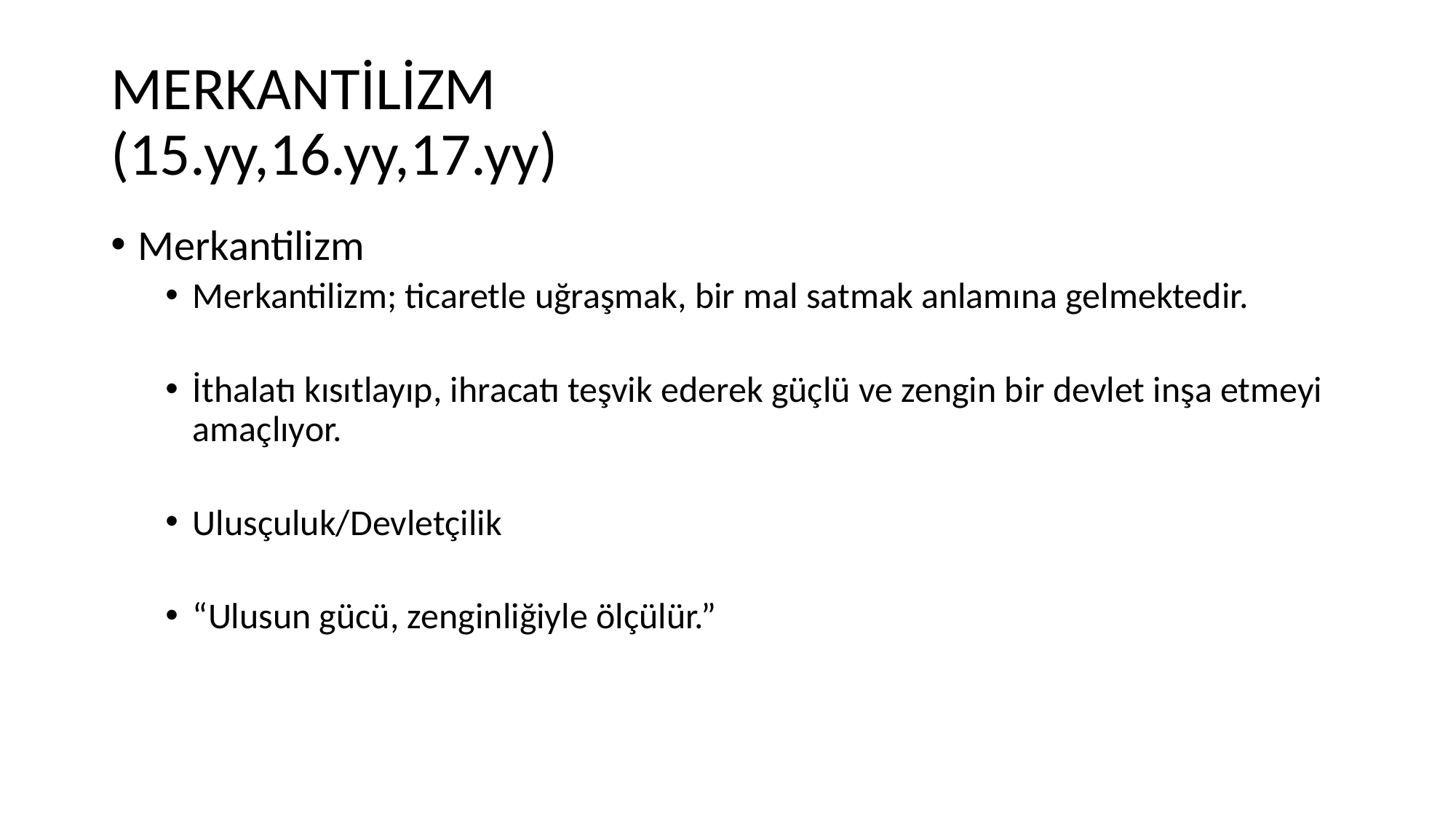

# MERKANTİLİZM (15.yy,16.yy,17.yy)
Merkantilizm
Merkantilizm; ticaretle uğraşmak, bir mal satmak anlamına gelmektedir.

İthalatı kısıtlayıp, ihracatı teşvik ederek güçlü ve zengin bir devlet inşa etmeyi amaçlıyor.

Ulusçuluk/Devletçilik

“Ulusun gücü, zenginliğiyle ölçülür.”